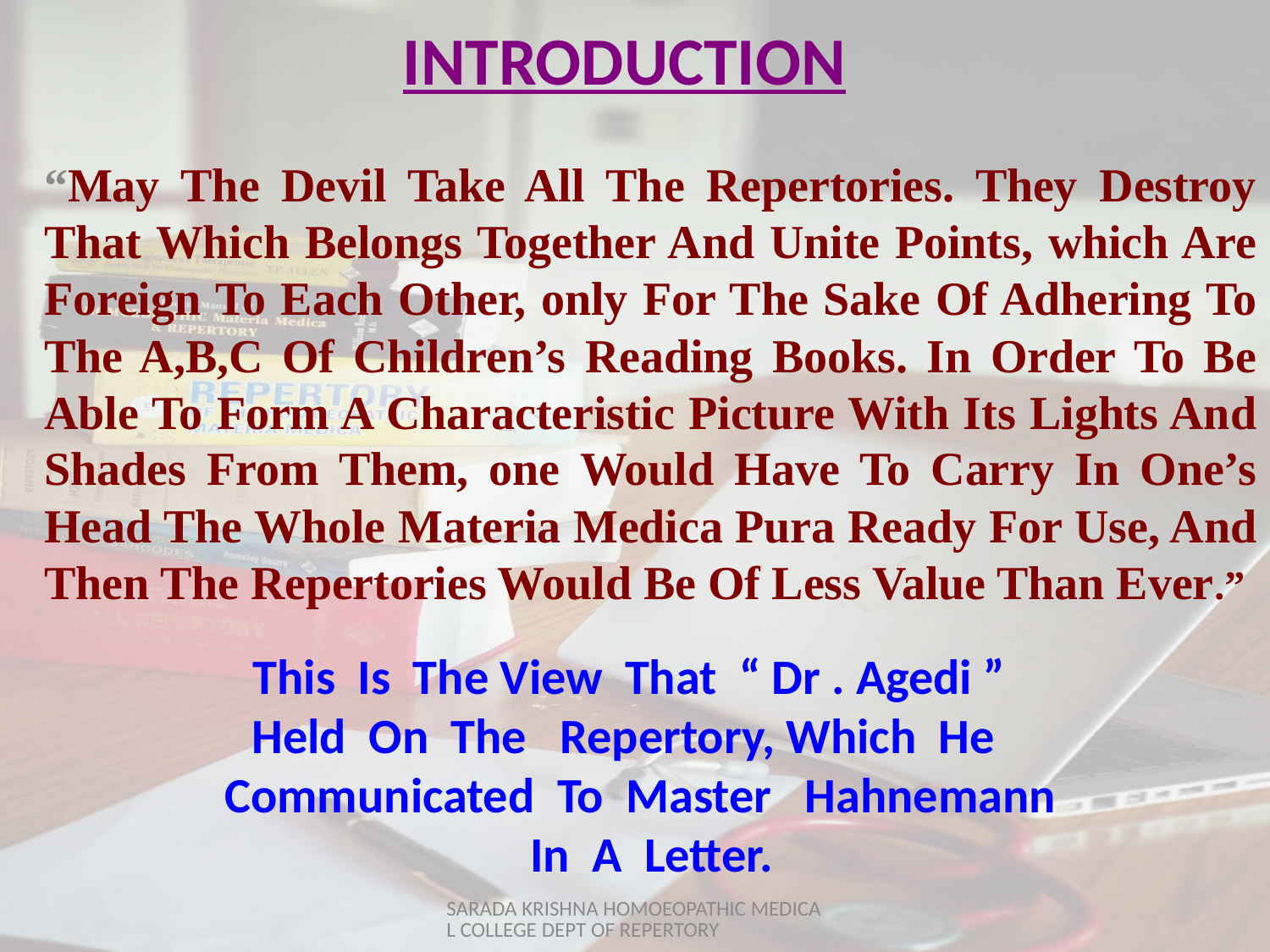

# INTRODUCTION

“May The Devil Take All The Repertories. They Destroy That Which Belongs Together And Unite Points, which Are Foreign To Each Other, only For The Sake Of Adhering To The A,B,C Of Children’s Reading Books. In Order To Be Able To Form A Characteristic Picture With Its Lights And Shades From Them, one Would Have To Carry In One’s Head The Whole Materia Medica Pura Ready For Use, And Then The Repertories Would Be Of Less Value Than Ever.”

This  Is  The View  That  “ Dr . Agedi ”
Held  On  The   Repertory, Which  He
Communicated  To  Master   Hahnemann
  In  A  Letter.

SARADA KRISHNA HOMOEOPATHIC MEDICAL COLLEGE DEPT OF REPERTORY